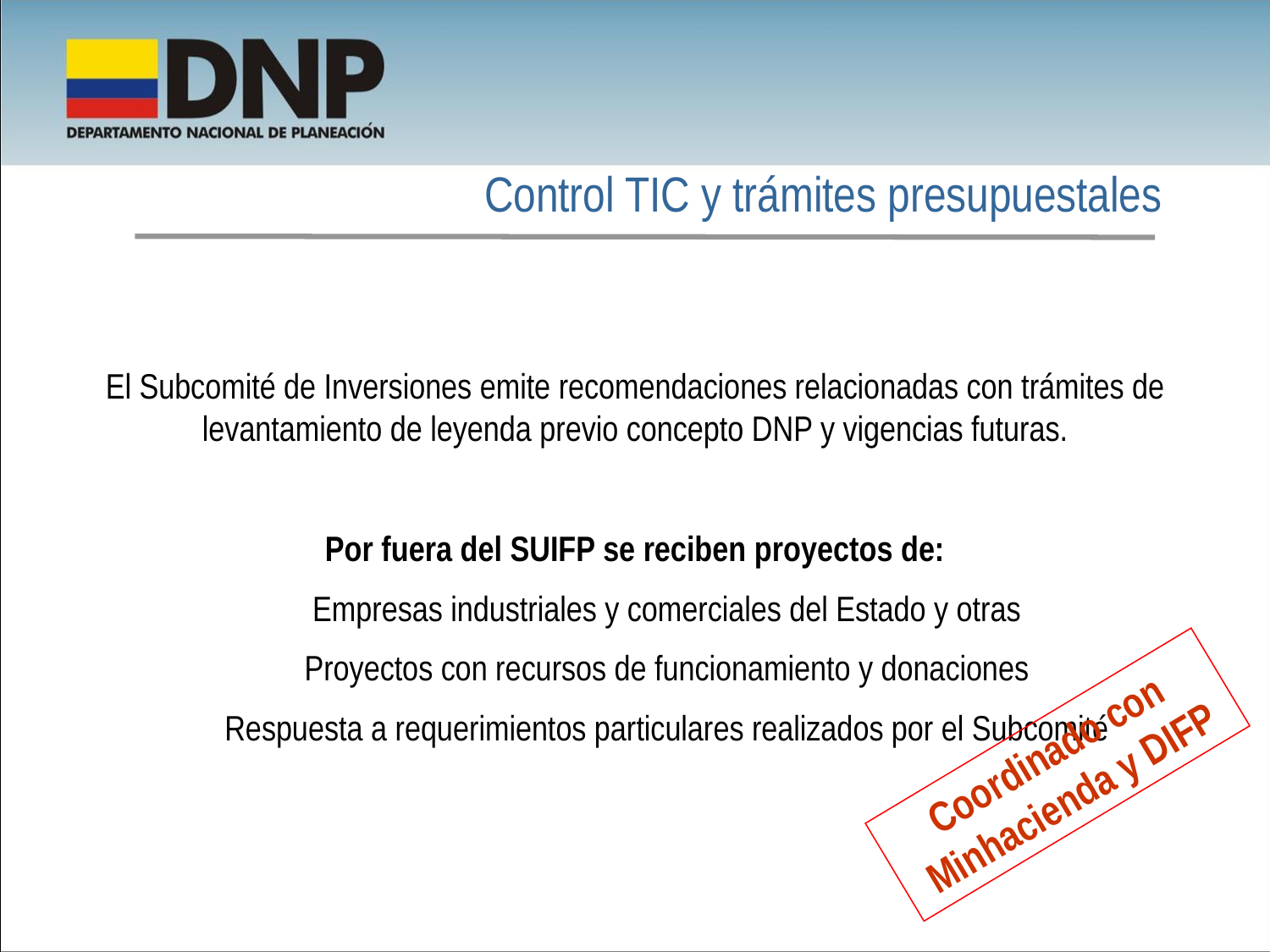

Control TIC y trámites presupuestales

El Subcomité de Inversiones emite recomendaciones relacionadas con trámites de levantamiento de leyenda previo concepto DNP y vigencias futuras.

Por fuera del SUIFP se reciben proyectos de:
Empresas industriales y comerciales del Estado y otras
Proyectos con recursos de funcionamiento y donaciones
Respuesta a requerimientos particulares realizados por el Subcomité

Coordinado con Minhacienda y DIFP